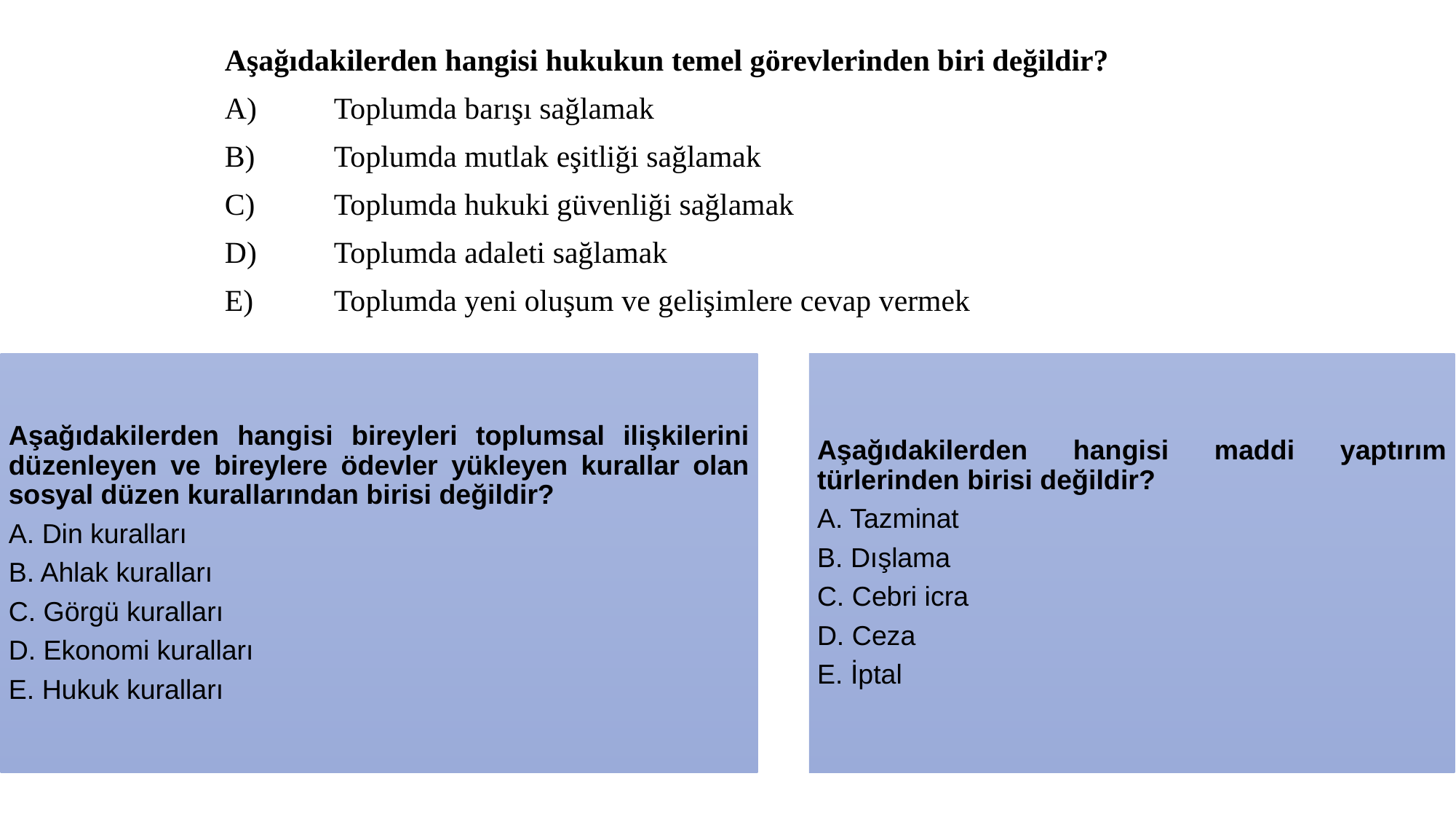

Aşağıdakilerden hangisi hukukun temel görevlerinden biri değildir?
A)	Toplumda barışı sağlamak
B)	Toplumda mutlak eşitliği sağlamak
C)	Toplumda hukuki güvenliği sağlamak
D)	Toplumda adaleti sağlamak
E)	Toplumda yeni oluşum ve gelişimlere cevap vermek
Aşağıdakilerden hangisi bireyleri toplumsal ilişkilerini düzenleyen ve bireylere ödevler yükleyen kurallar olan sosyal düzen kurallarından birisi değildir?
A. Din kuralları
B. Ahlak kuralları
C. Görgü kuralları
D. Ekonomi kuralları
E. Hukuk kuralları
Aşağıdakilerden hangisi maddi yaptırım türlerinden birisi değildir?
A. Tazminat
B. Dışlama
C. Cebri icra
D. Ceza
E. İptal